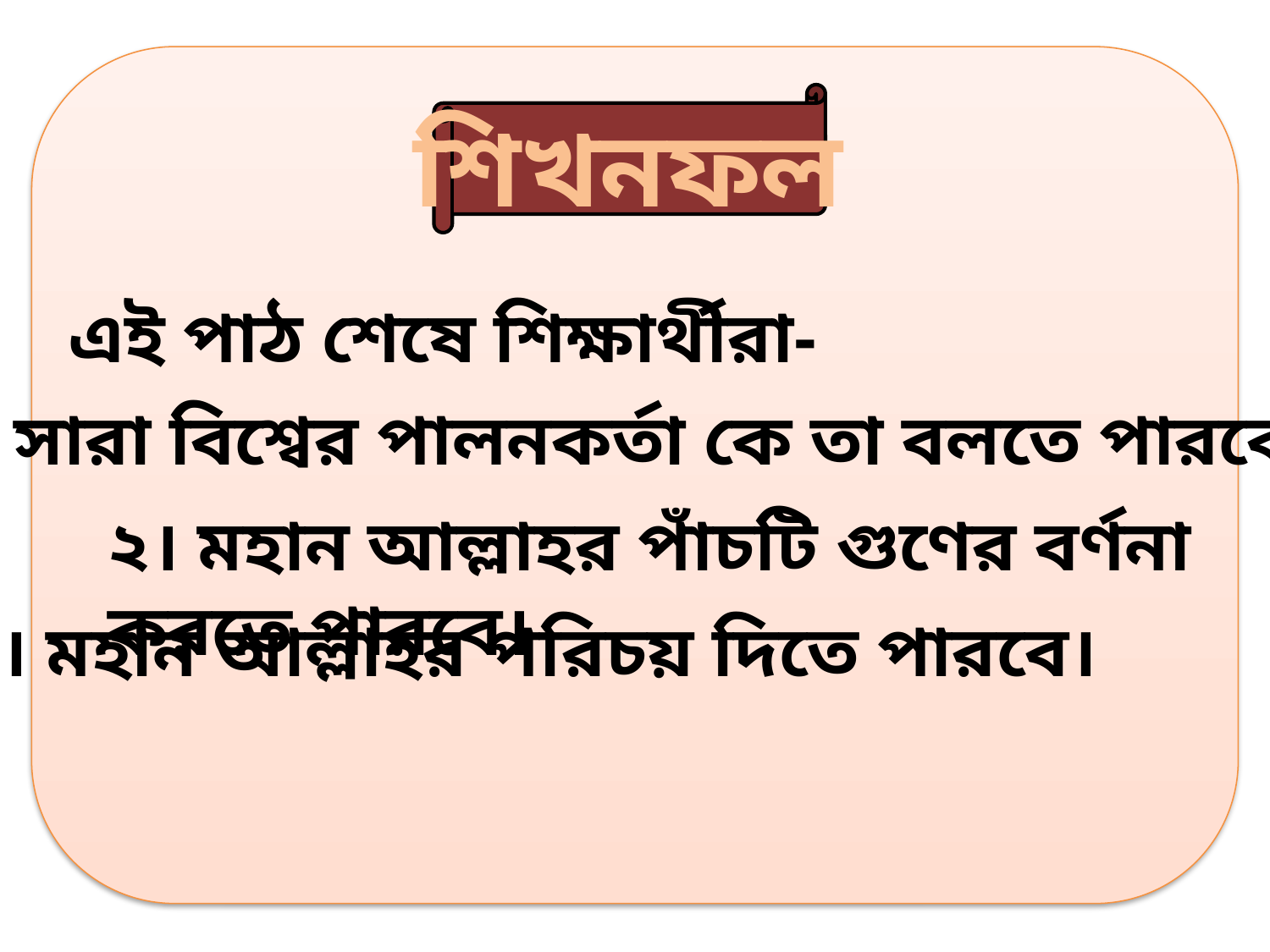

শিখনফল
এই পাঠ শেষে শিক্ষার্থীরা-
১। সারা বিশ্বের পালনকর্তা কে তা বলতে পারবে।
২। মহান আল্লাহর পাঁচটি গুণের বর্ণনা করতে পারবে।
3। মহান আল্লাহর পরিচয় দিতে পারবে।